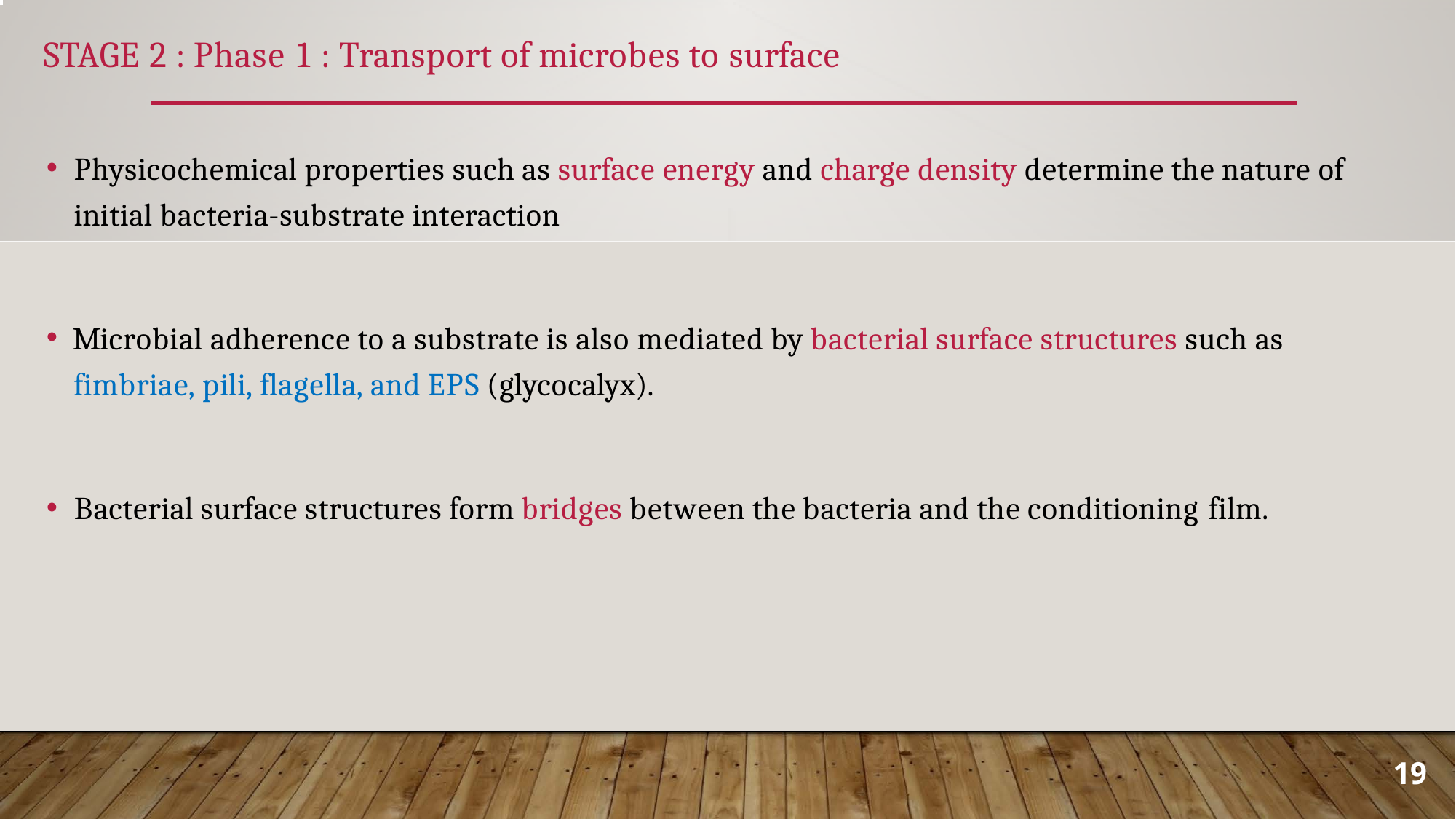

# STAGE 2 : Phase 1 : Transport of microbes to surface
Physicochemical properties such as surface energy and charge density determine the nature of  initial bacteria-substrate interaction

Microbial adherence to a substrate is also mediated by bacterial surface structures such as  fimbriae, pili, flagella, and EPS (glycocalyx).

Bacterial surface structures form bridges between the bacteria and the conditioning film.
19